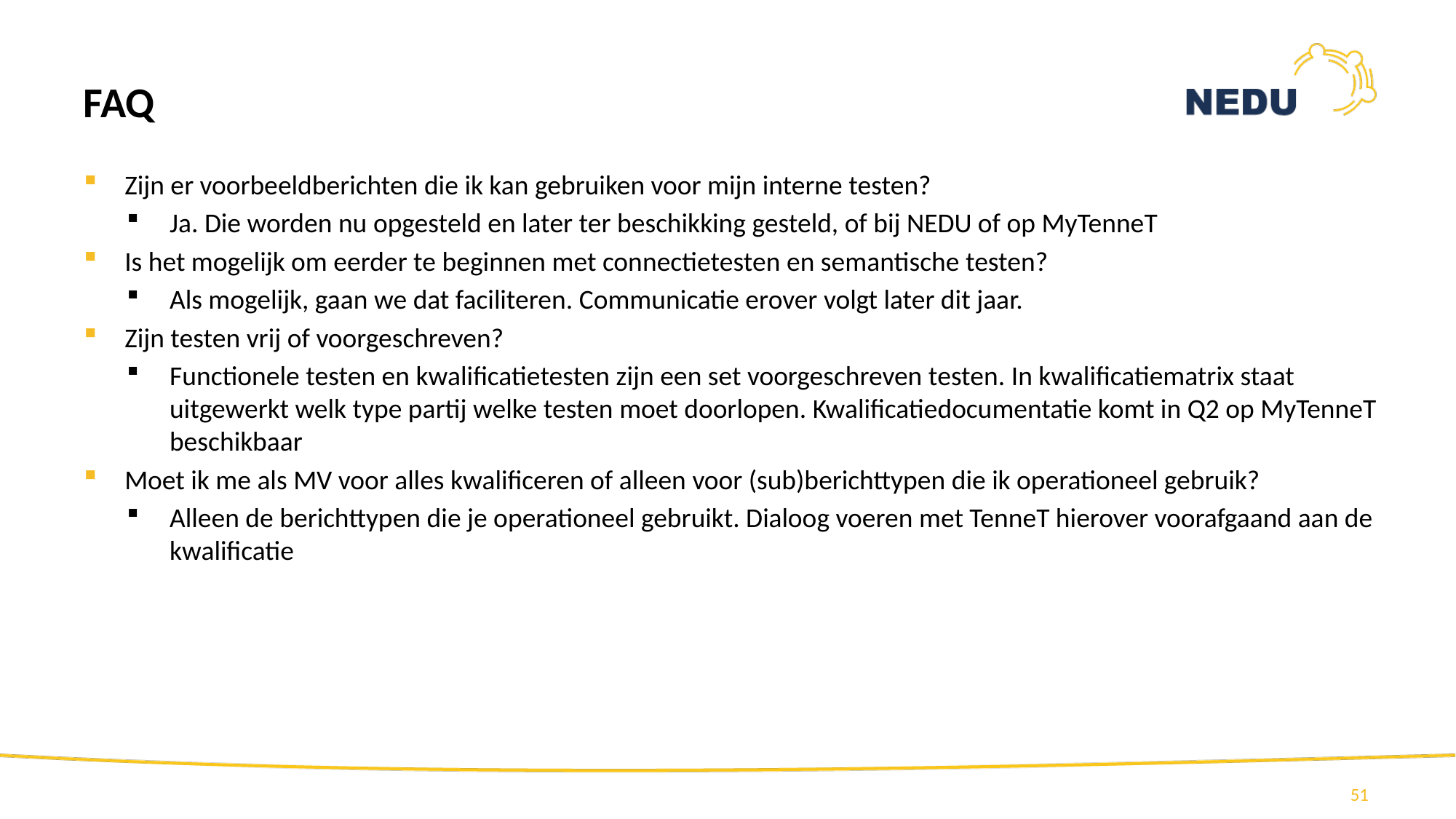

# FAQ
Zijn er voorbeeldberichten die ik kan gebruiken voor mijn interne testen?
Ja. Die worden nu opgesteld en later ter beschikking gesteld, of bij NEDU of op MyTenneT
Is het mogelijk om eerder te beginnen met connectietesten en semantische testen?
Als mogelijk, gaan we dat faciliteren. Communicatie erover volgt later dit jaar.
Zijn testen vrij of voorgeschreven?
Functionele testen en kwalificatietesten zijn een set voorgeschreven testen. In kwalificatiematrix staat uitgewerkt welk type partij welke testen moet doorlopen. Kwalificatiedocumentatie komt in Q2 op MyTenneT beschikbaar
Moet ik me als MV voor alles kwalificeren of alleen voor (sub)berichttypen die ik operationeel gebruik?
Alleen de berichttypen die je operationeel gebruikt. Dialoog voeren met TenneT hierover voorafgaand aan de kwalificatie

51